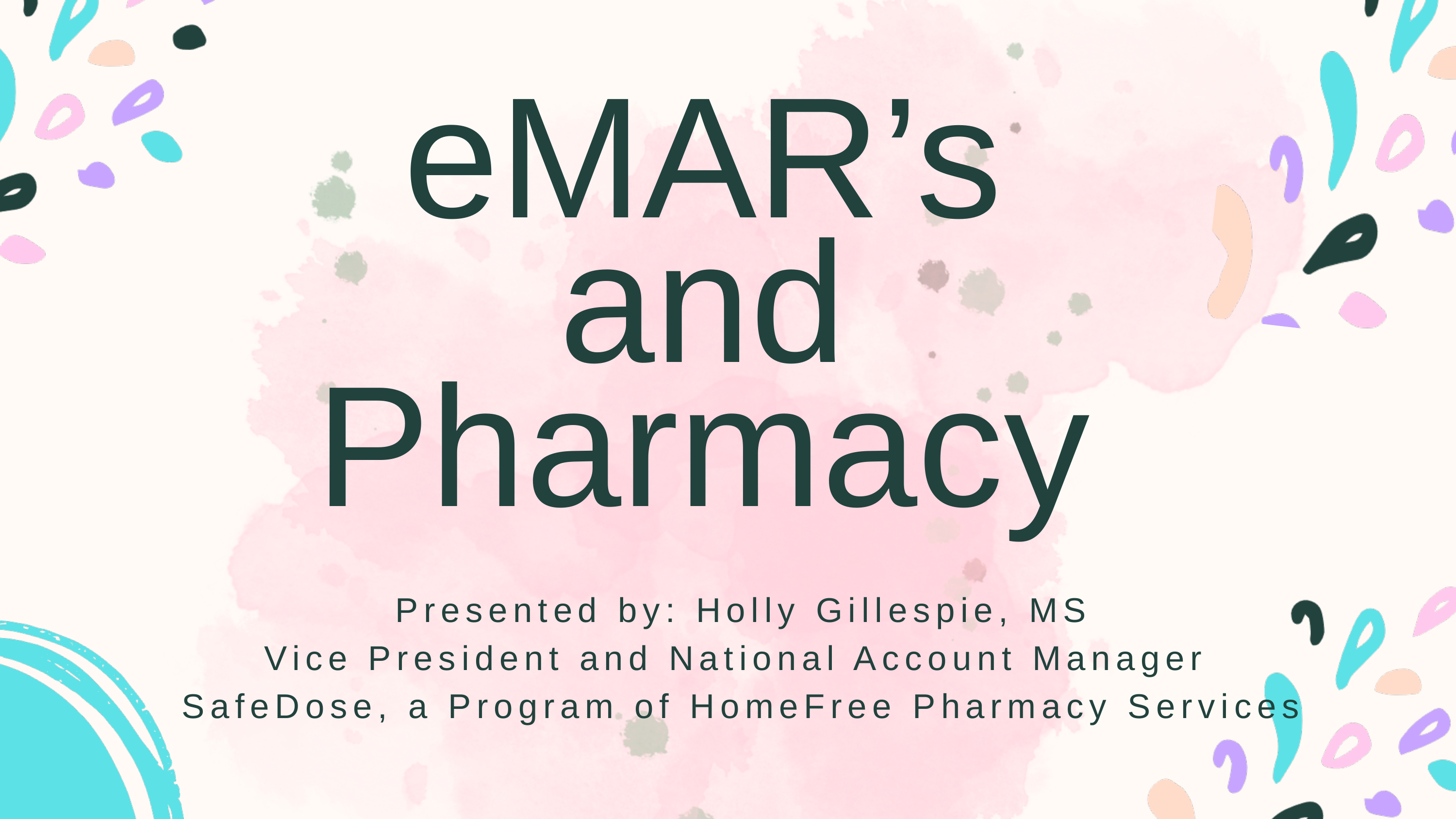

eMAR’s
 and
Pharmacy
Presented by: Holly Gillespie, MS
Vice President and National Account Manager
SafeDose, a Program of HomeFree Pharmacy Services